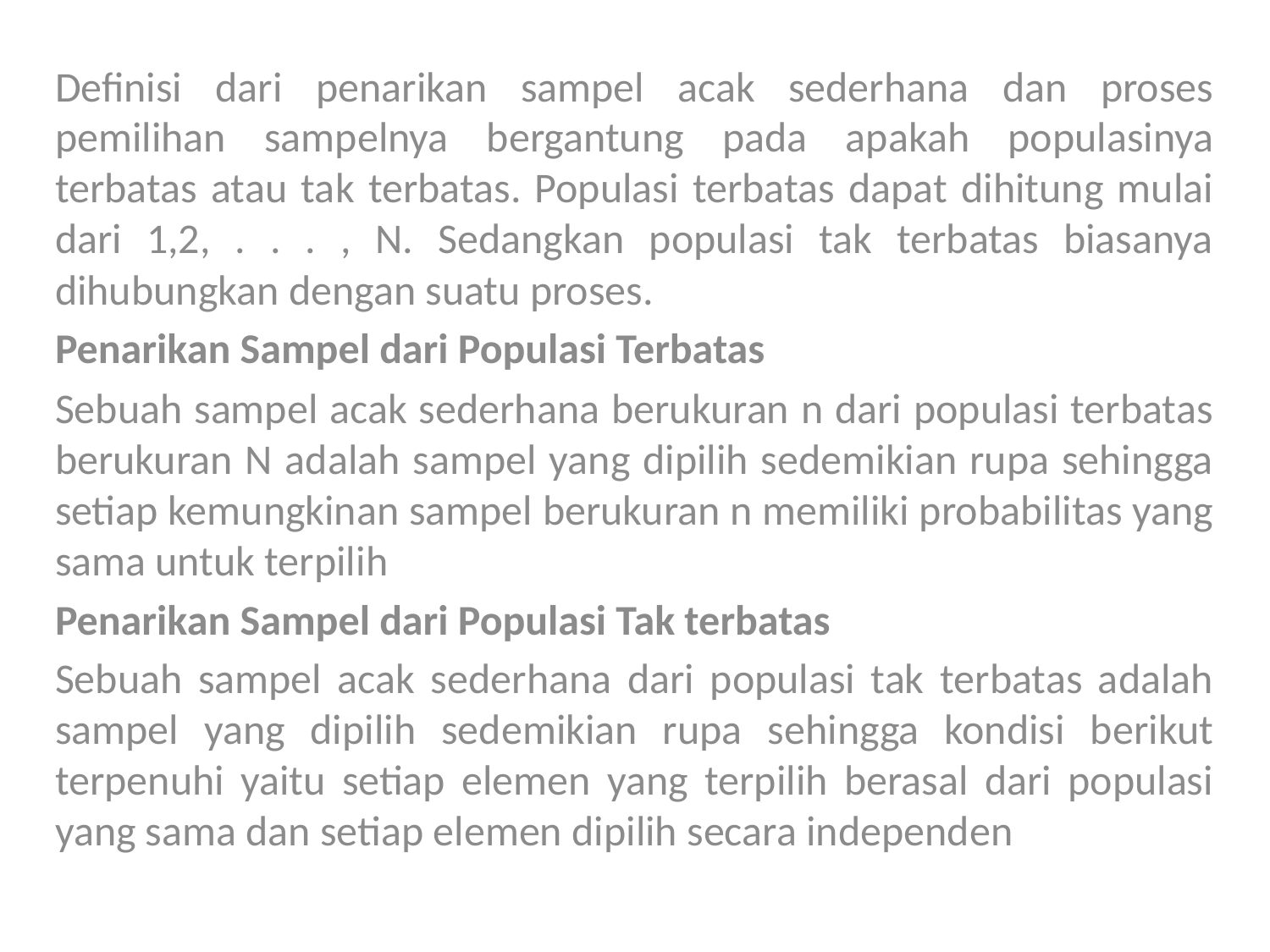

#
Definisi dari penarikan sampel acak sederhana dan proses pemilihan sampelnya bergantung pada apakah populasinya terbatas atau tak terbatas. Populasi terbatas dapat dihitung mulai dari 1,2, . . . , N. Sedangkan populasi tak terbatas biasanya dihubungkan dengan suatu proses.
Penarikan Sampel dari Populasi Terbatas
Sebuah sampel acak sederhana berukuran n dari populasi terbatas berukuran N adalah sampel yang dipilih sedemikian rupa sehingga setiap kemungkinan sampel berukuran n memiliki probabilitas yang sama untuk terpilih
Penarikan Sampel dari Populasi Tak terbatas
Sebuah sampel acak sederhana dari populasi tak terbatas adalah sampel yang dipilih sedemikian rupa sehingga kondisi berikut terpenuhi yaitu setiap elemen yang terpilih berasal dari populasi yang sama dan setiap elemen dipilih secara independen